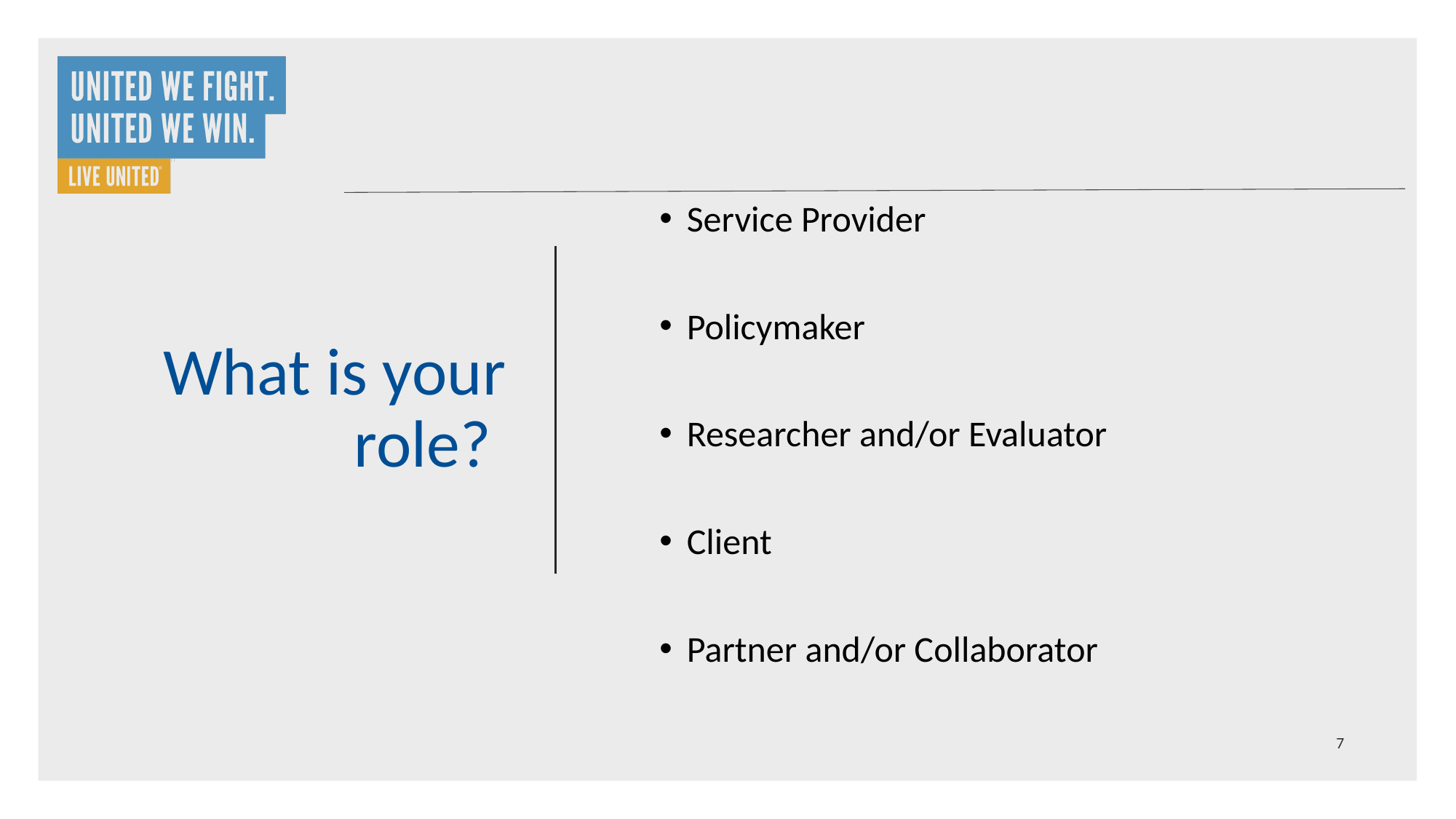

# What is your role?

Service Provider

Policymaker

Researcher and/or Evaluator

Client

Partner and/or Collaborator
7